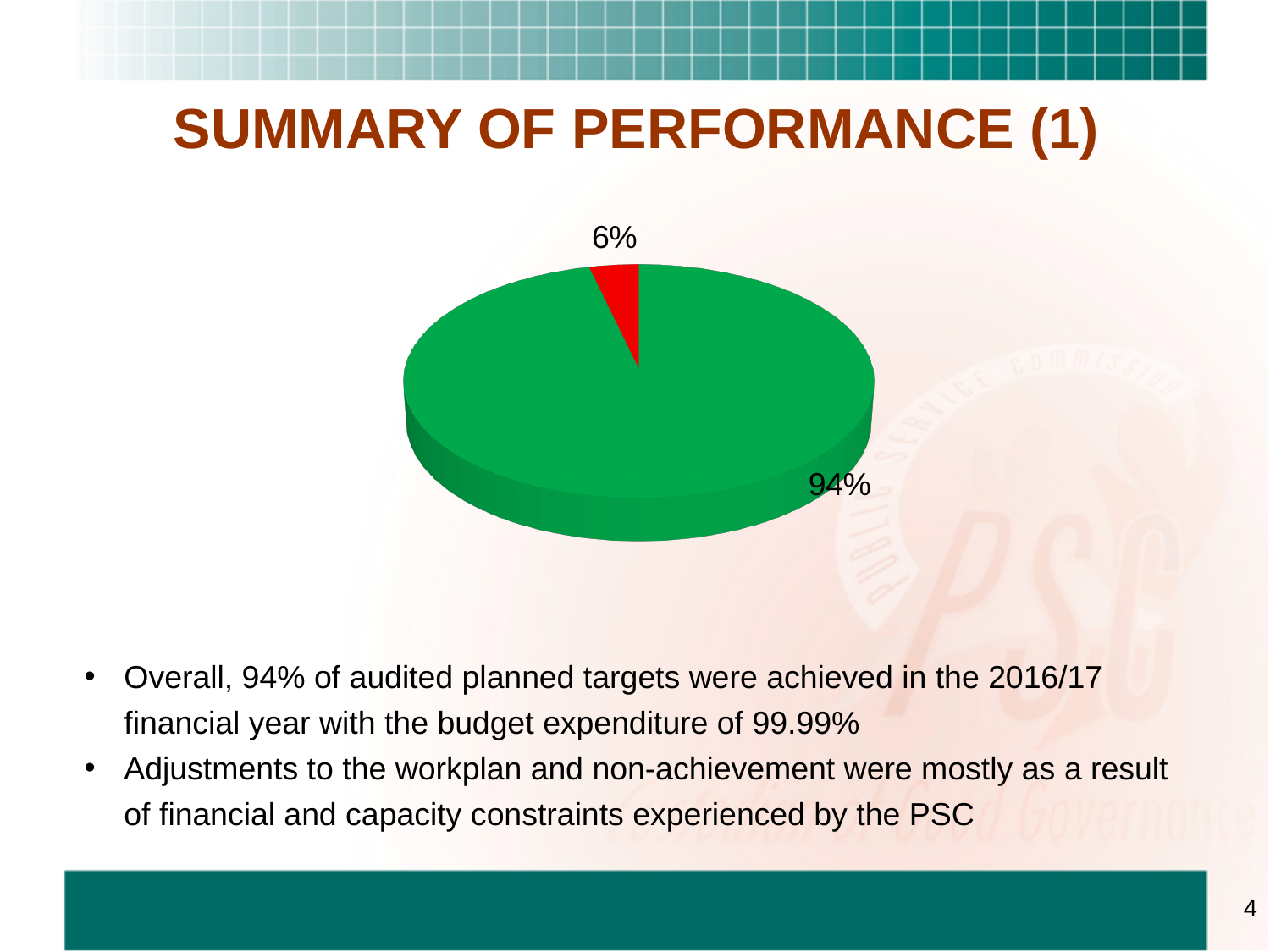

SUMMARY OF PERFORMANCE (1)

[unsupported chart]

Overall, 94% of audited planned targets were achieved in the 2016/17 financial year with the budget expenditure of 99.99%
Adjustments to the workplan and non-achievement were mostly as a result of financial and capacity constraints experienced by the PSC

4